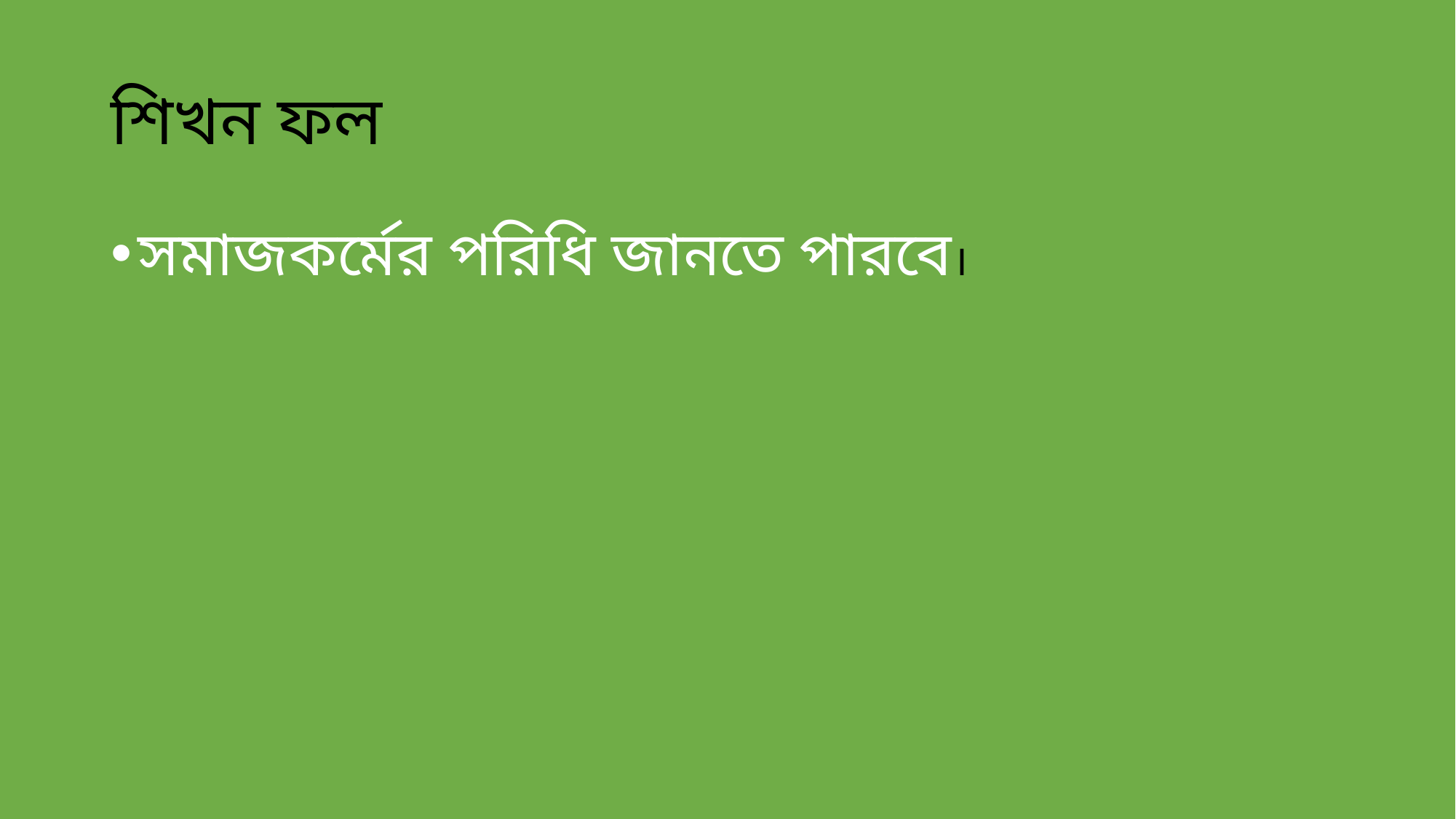

# শিখন ফল
সমাজকর্মের পরিধি জানতে পারবে।